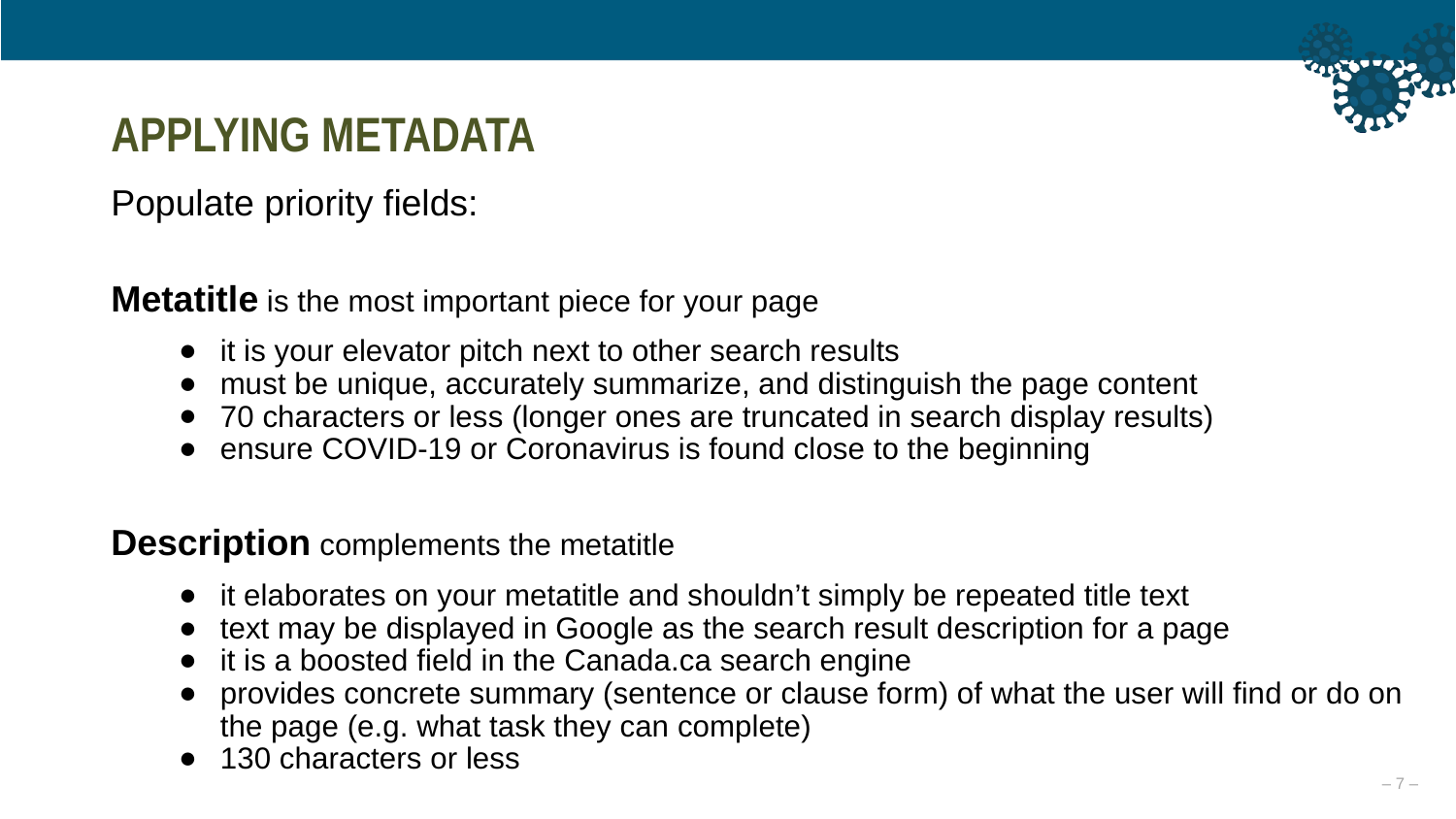

APPLYING METADATA
Populate priority fields:

Metatitle is the most important piece for your page
it is your elevator pitch next to other search results
must be unique, accurately summarize, and distinguish the page content
70 characters or less (longer ones are truncated in search display results)
ensure COVID-19 or Coronavirus is found close to the beginning

Description complements the metatitle
it elaborates on your metatitle and shouldn’t simply be repeated title text
text may be displayed in Google as the search result description for a page
it is a boosted field in the Canada.ca search engine
provides concrete summary (sentence or clause form) of what the user will find or do on the page (e.g. what task they can complete)
130 characters or less